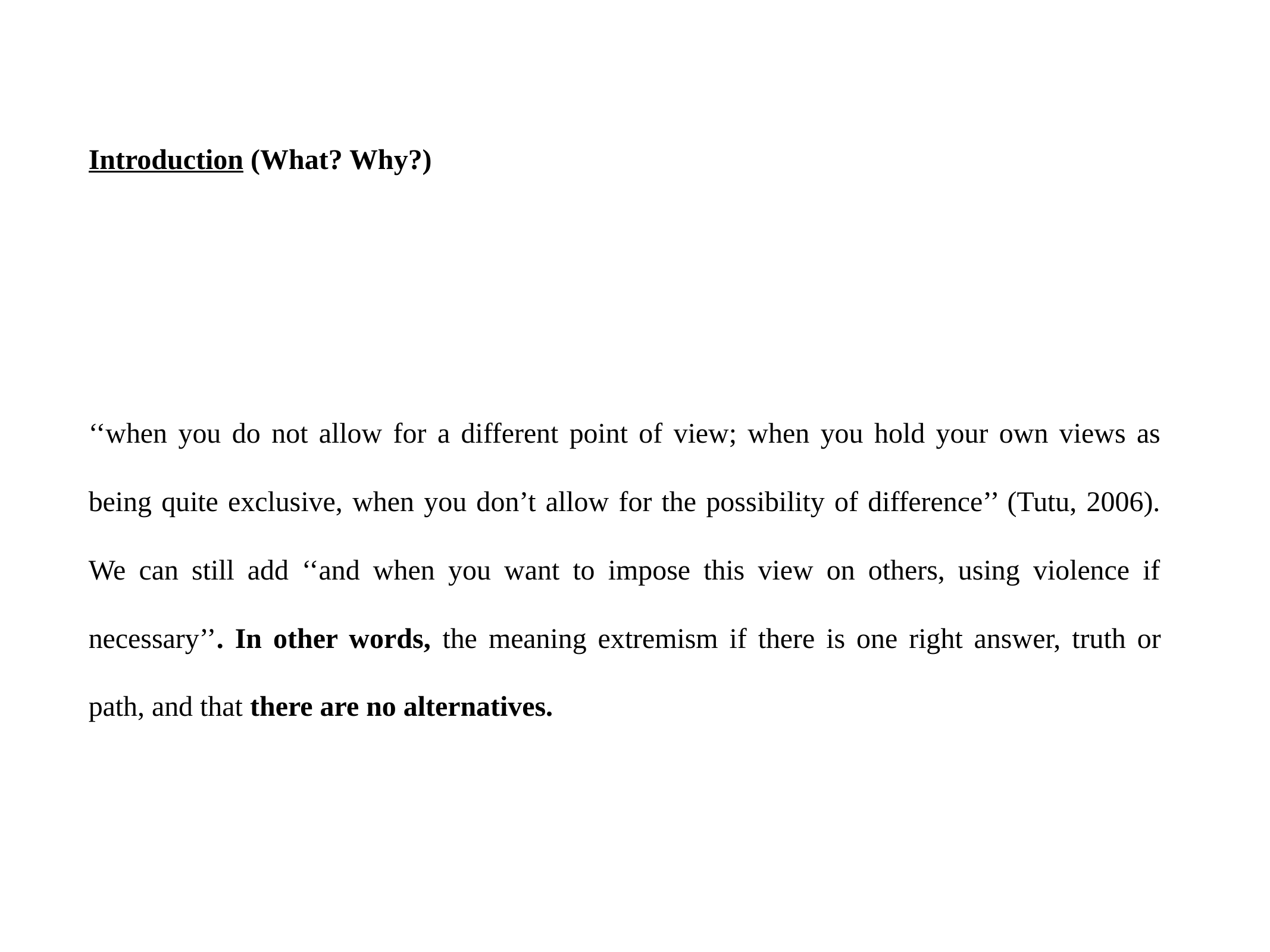

Introduction (What? Why?)

‘‘when you do not allow for a different point of view; when you hold your own views as being quite exclusive, when you don’t allow for the possibility of difference’’ (Tutu, 2006). We can still add ‘‘and when you want to impose this view on others, using violence if necessary’’. In other words, the meaning extremism if there is one right answer, truth or path, and that there are no alternatives.